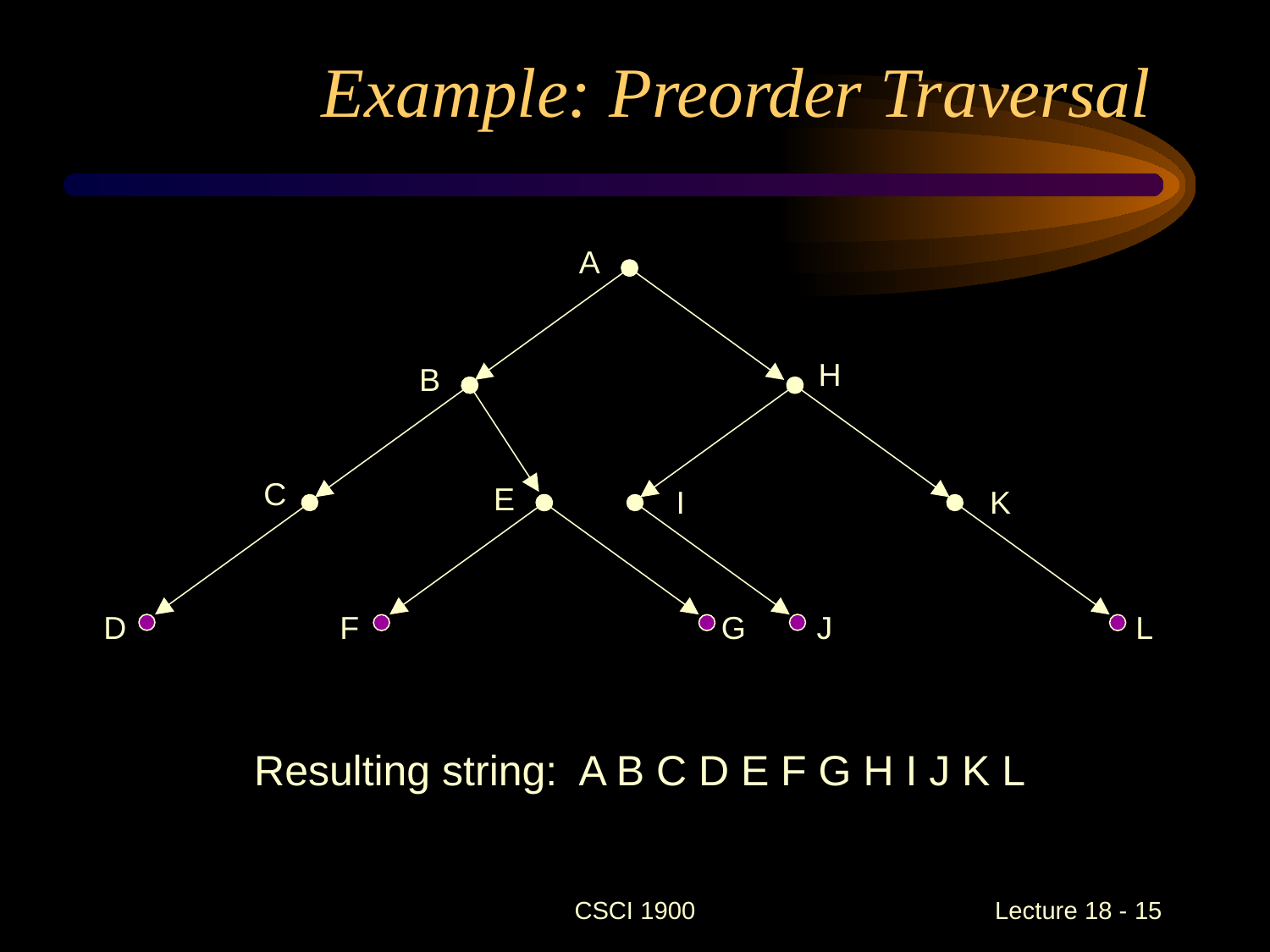

# Example: Preorder Traversal
A

H
B

C
E
I
K

D
F
G
J
L

Resulting string:  A B C D E F G H I J K L

CSCI 1900
 Lecture 18 - 15